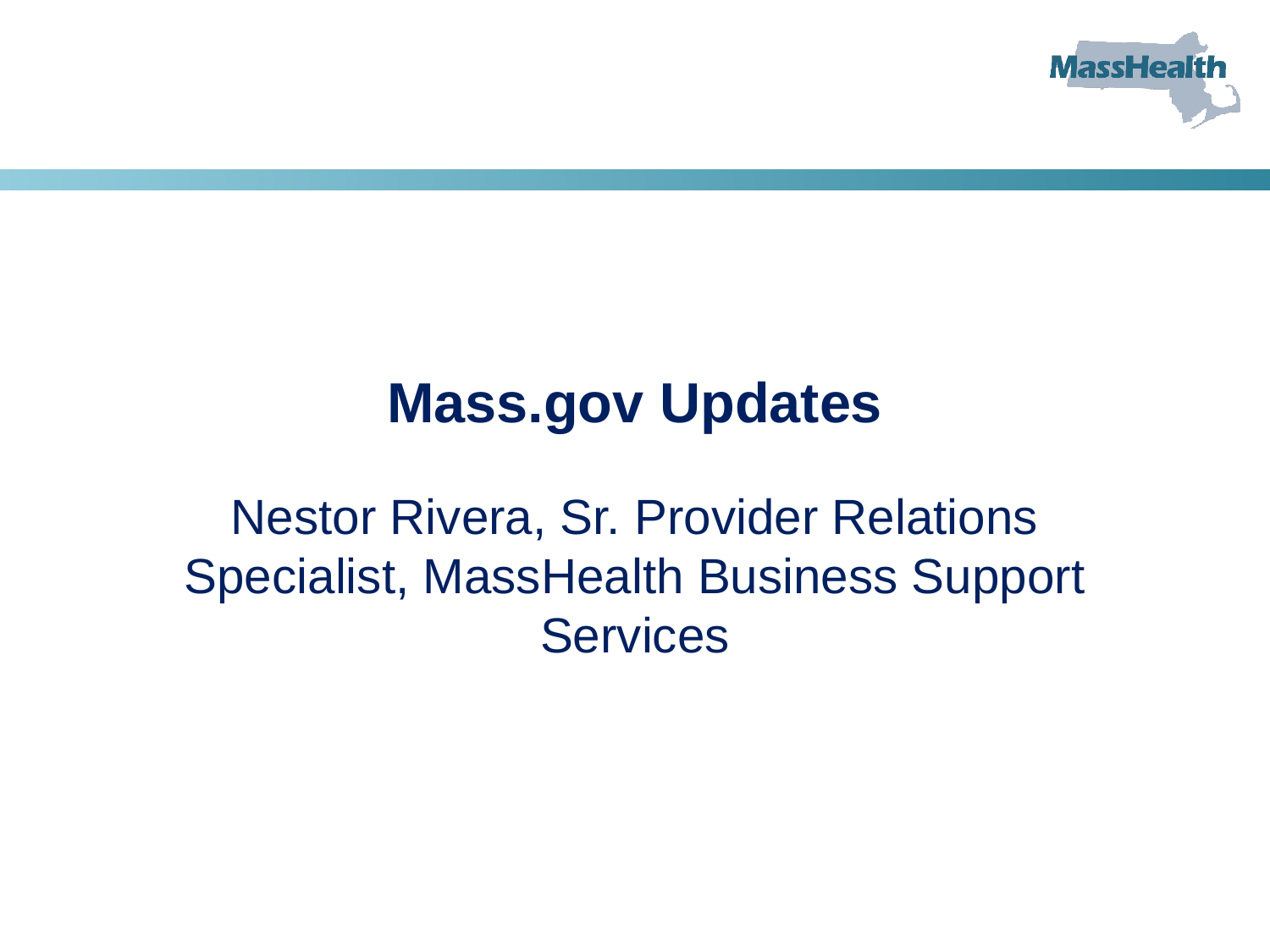

Mass.gov Updates
Nestor Rivera, Sr. Provider Relations Specialist, MassHealth Business Support Services